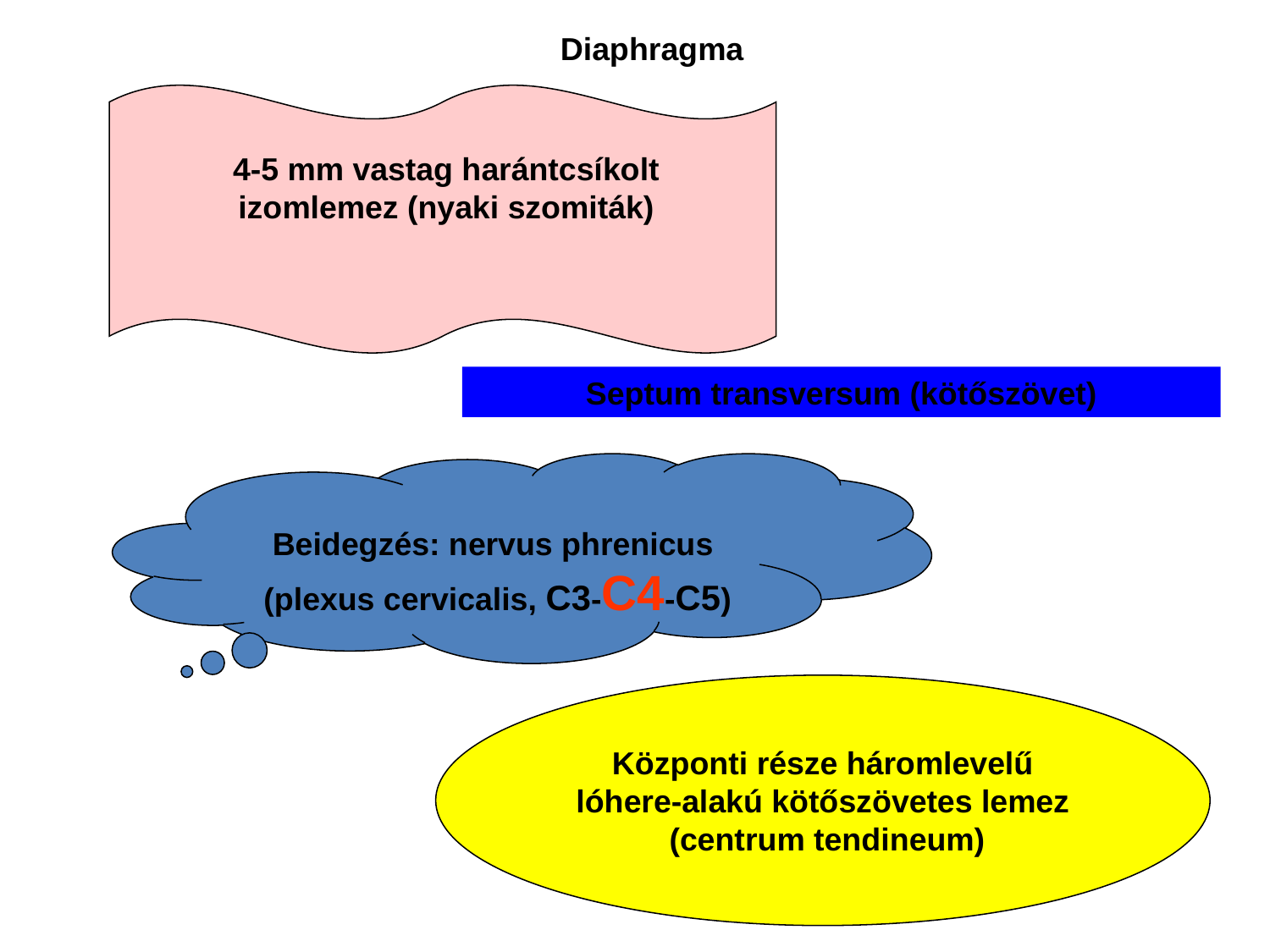

Diaphragma

4-5 mm vastag harántcsíkolt izomlemez (nyaki szomiták)
Septum transversum (kötőszövet)

Beidegzés: nervus phrenicus
 (plexus cervicalis, C3-C4-C5)
Központi része háromlevelű
lóhere-alakú kötőszövetes lemez
 (centrum tendineum)